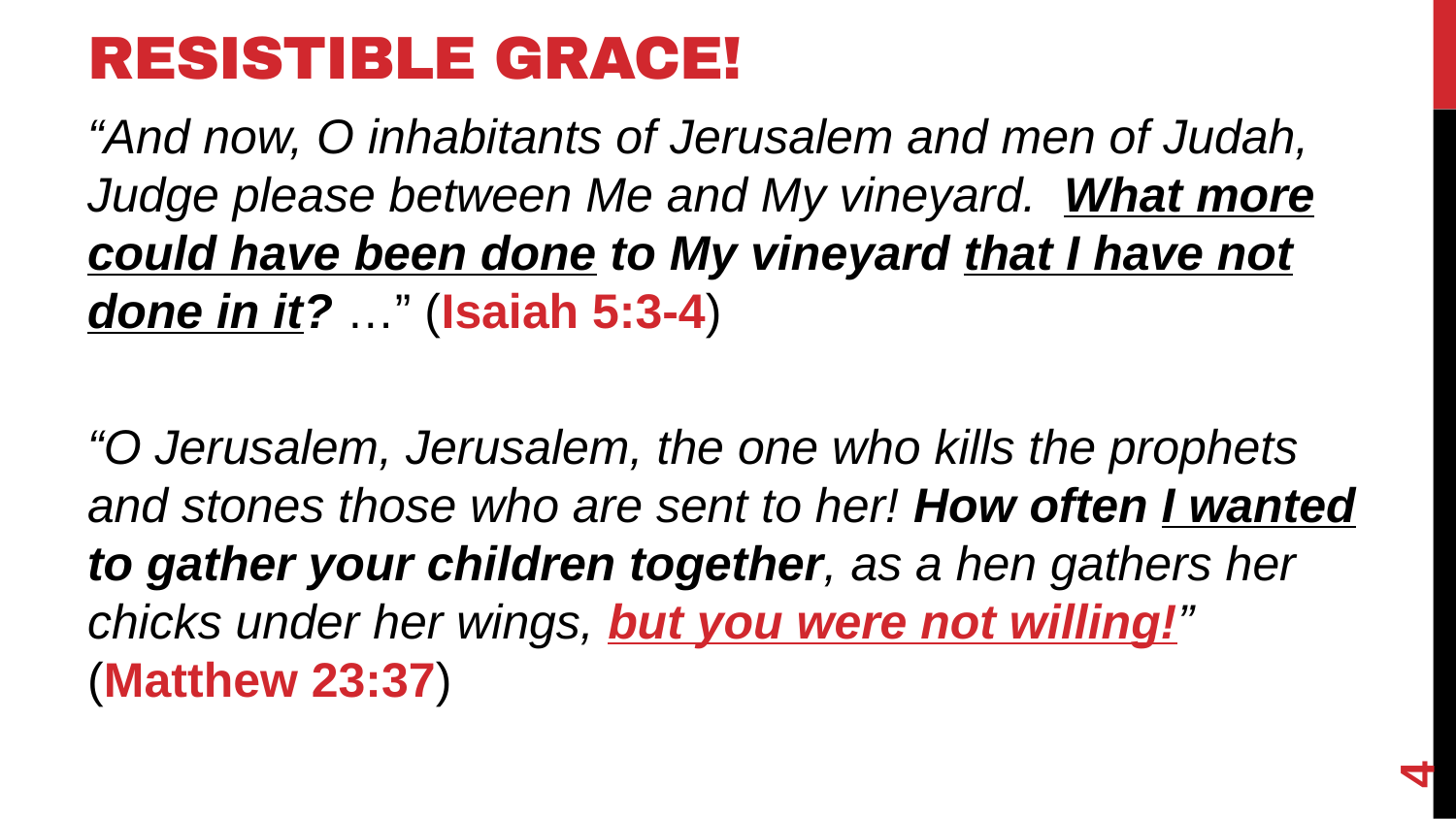

# Resistible Grace!
“And now, O inhabitants of Jerusalem and men of Judah, Judge please between Me and My vineyard.  What more could have been done to My vineyard that I have not done in it? …” (Isaiah 5:3-4)

“O Jerusalem, Jerusalem, the one who kills the prophets and stones those who are sent to her! How often I wanted to gather your children together, as a hen gathers her chicks under her wings, but you were not willing!” (Matthew 23:37)
4